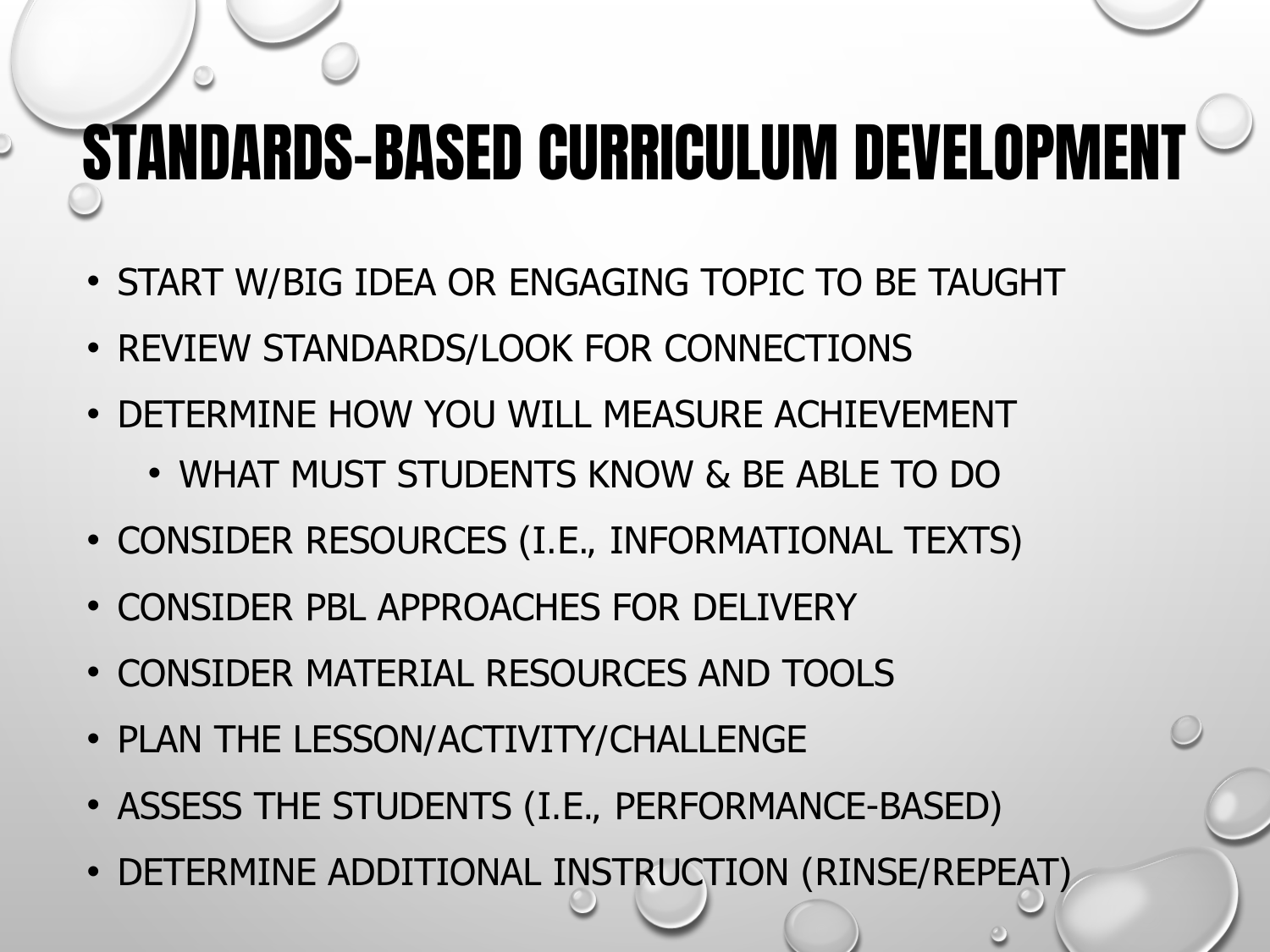

# Standards-based Curriculum Development
Start w/big idea or Engaging topic to be taught
Review standards/look for connections
Determine how you will measure achievement
What must students know & be able to do
Consider resources (i.e., informational texts)
Consider PBL approaches for delivery
Consider material resources and tools
Plan the lesson/activity/challenge
Assess the students (i.e., performance-based)
Determine additional instruction (rinse/repeat)